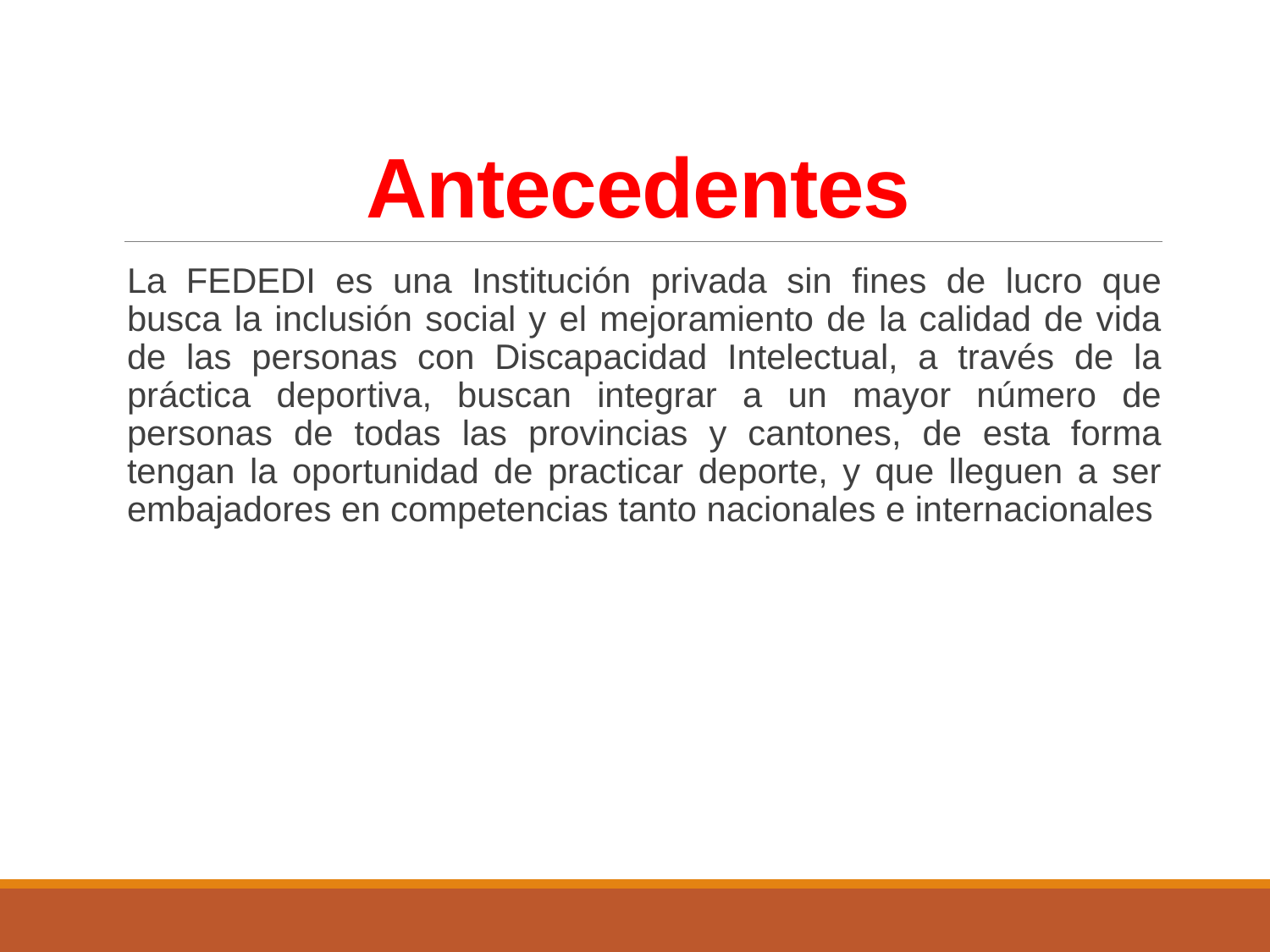

# Antecedentes
La FEDEDI es una Institución privada sin fines de lucro que busca la inclusión social y el mejoramiento de la calidad de vida de las personas con Discapacidad Intelectual, a través de la práctica deportiva, buscan integrar a un mayor número de personas de todas las provincias y cantones, de esta forma tengan la oportunidad de practicar deporte, y que lleguen a ser embajadores en competencias tanto nacionales e internacionales